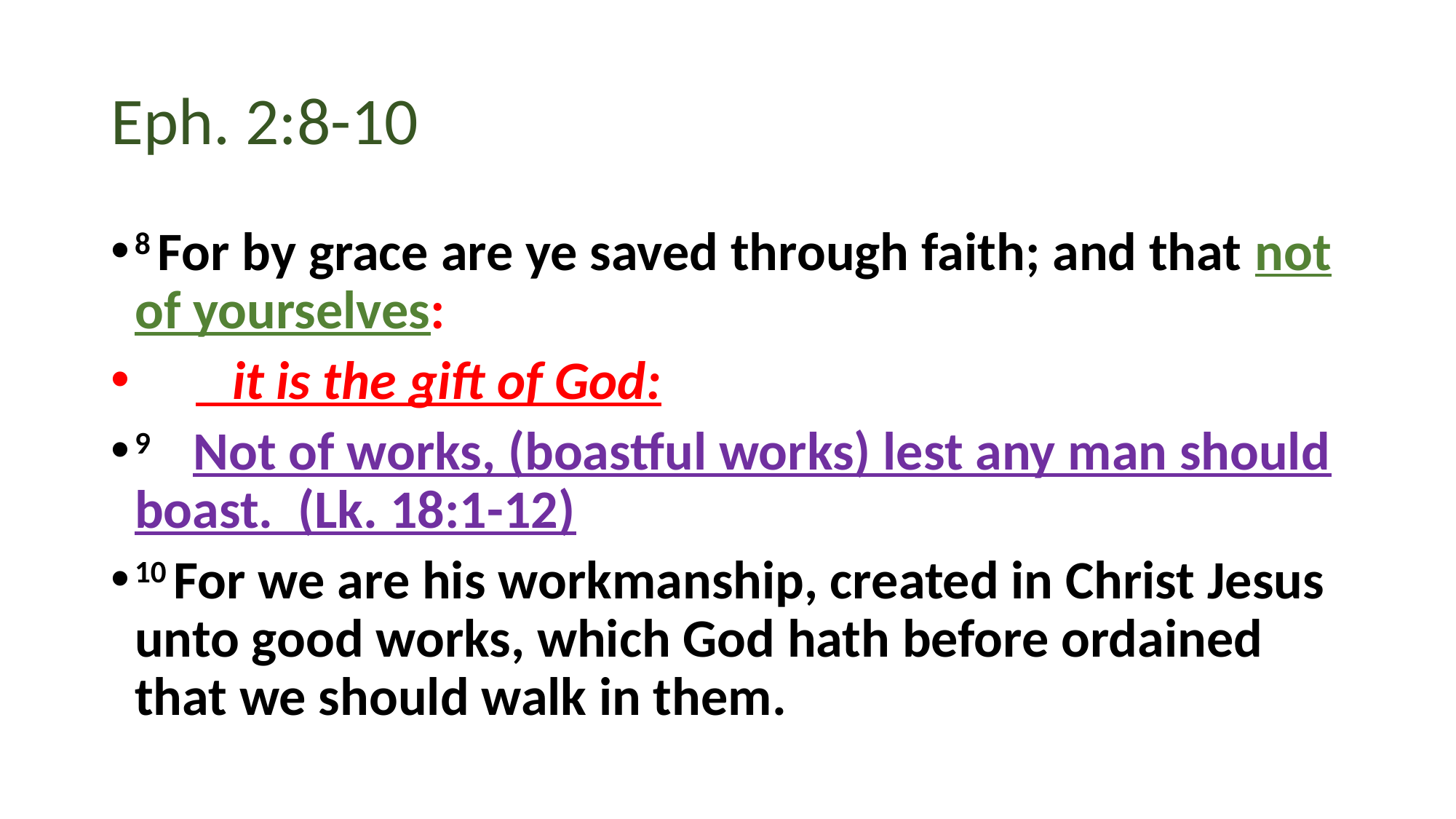

# Eph. 2:8-10
8 For by grace are ye saved through faith; and that not of yourselves:
        it is the gift of God:
9      Not of works, (boastful works) lest any man should boast.  (Lk. 18:1-12)
10 For we are his workmanship, created in Christ Jesus unto good works, which God hath before ordained that we should walk in them.